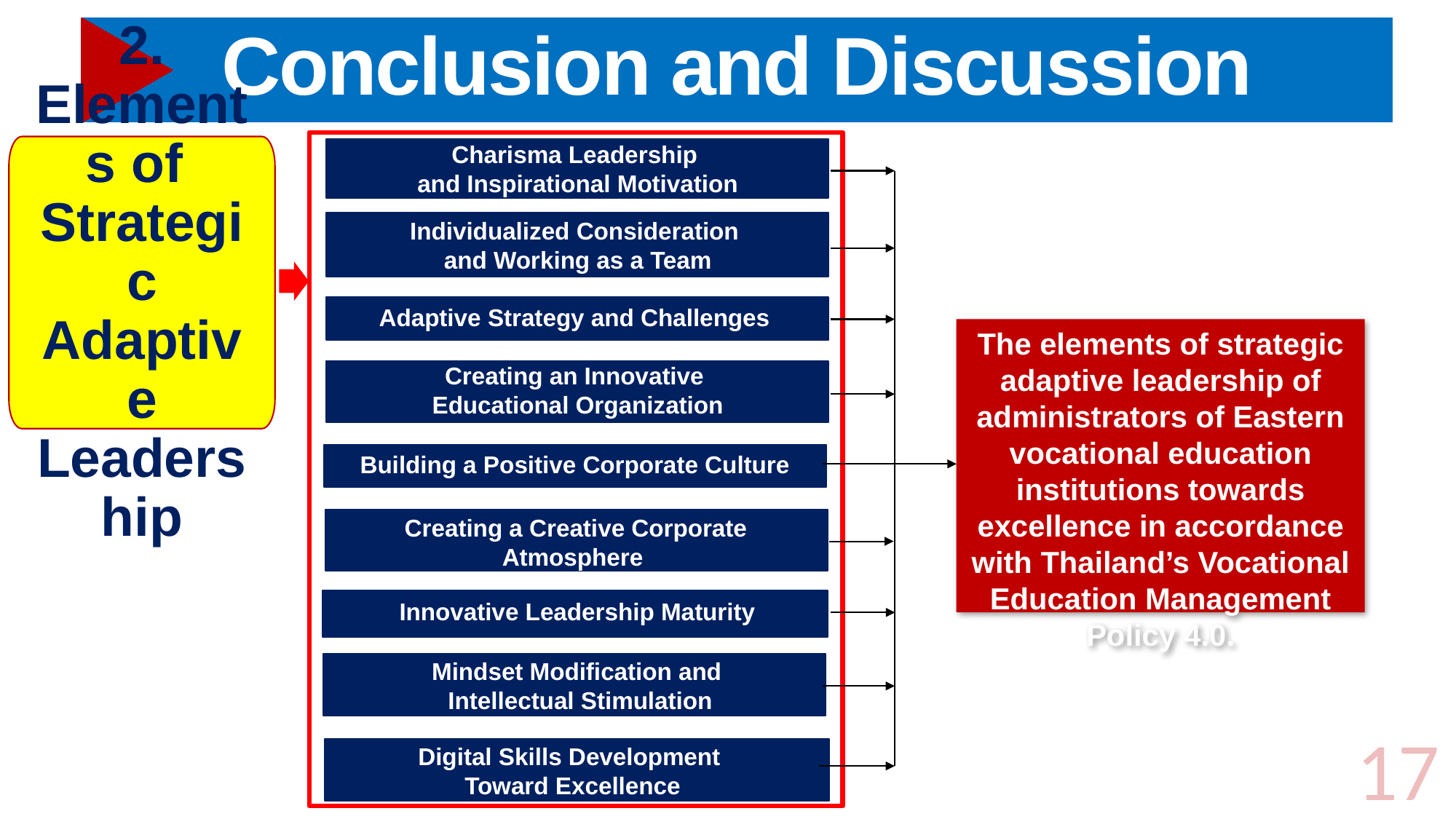

# Conclusion and Discussion

Charisma Leadership
and Inspirational Motivation

Individualized Consideration
and Working as a Team

Adaptive Strategy and Challenges
The elements of strategic adaptive leadership of administrators of Eastern vocational education institutions towards excellence in accordance with Thailand’s Vocational Education Management Policy 4.0.

Creating an Innovative
Educational Organization

Building a Positive Corporate Culture

Creating a Creative Corporate Atmosphere
and Shared Values

Innovative Leadership Maturity

Mindset Modification and
Intellectual Stimulation

Digital Skills Development
Toward Excellence
2. Elements of  Strategic Adaptive Leadership

17